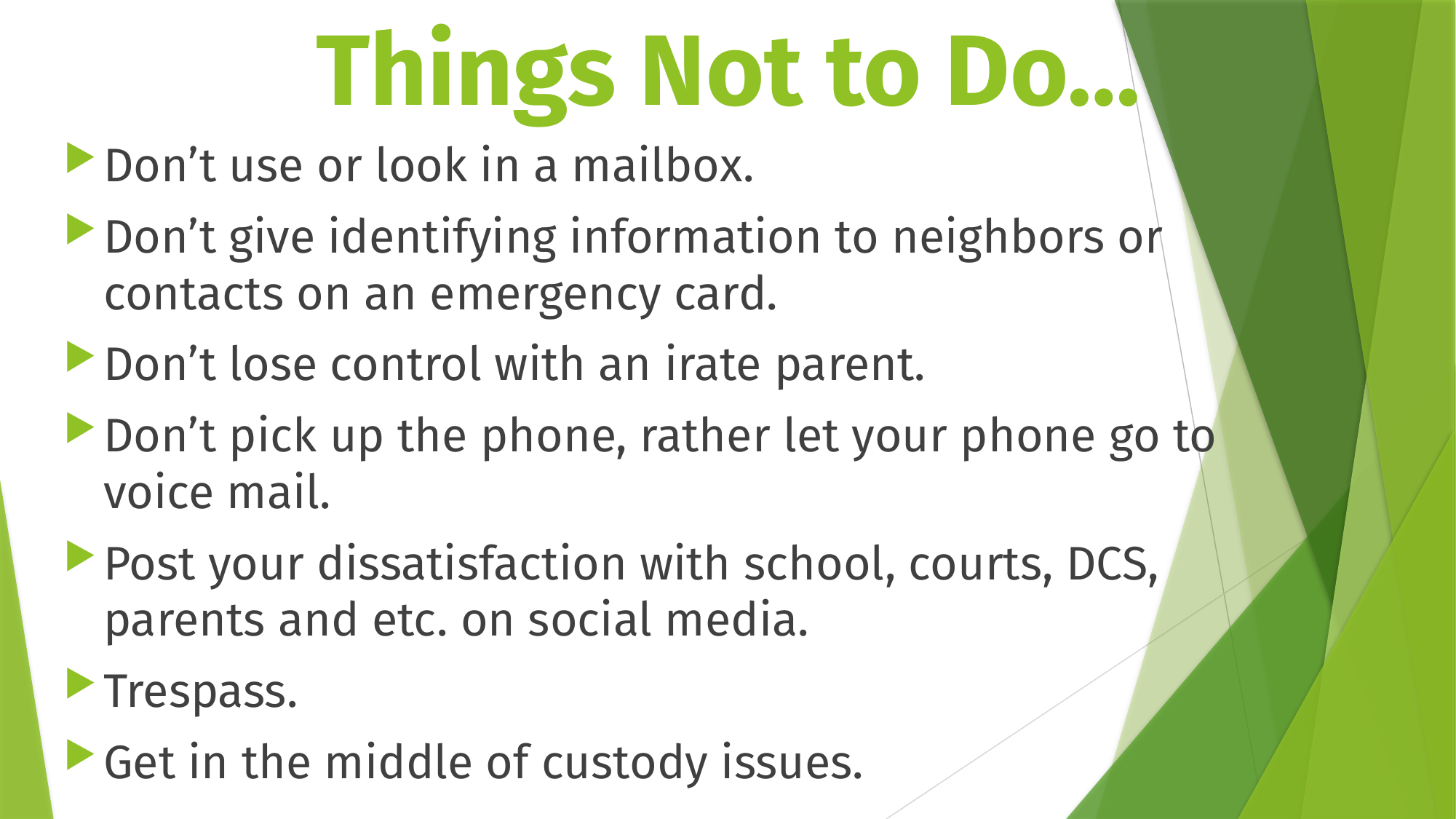

# Things Not to Do…
Don’t use or look in a mailbox.
Don’t give identifying information to neighbors or contacts on an emergency card.
Don’t lose control with an irate parent.
Don’t pick up the phone, rather let your phone go to voice mail.
Post your dissatisfaction with school, courts, DCS, parents and etc. on social media.
Trespass.
Get in the middle of custody issues.